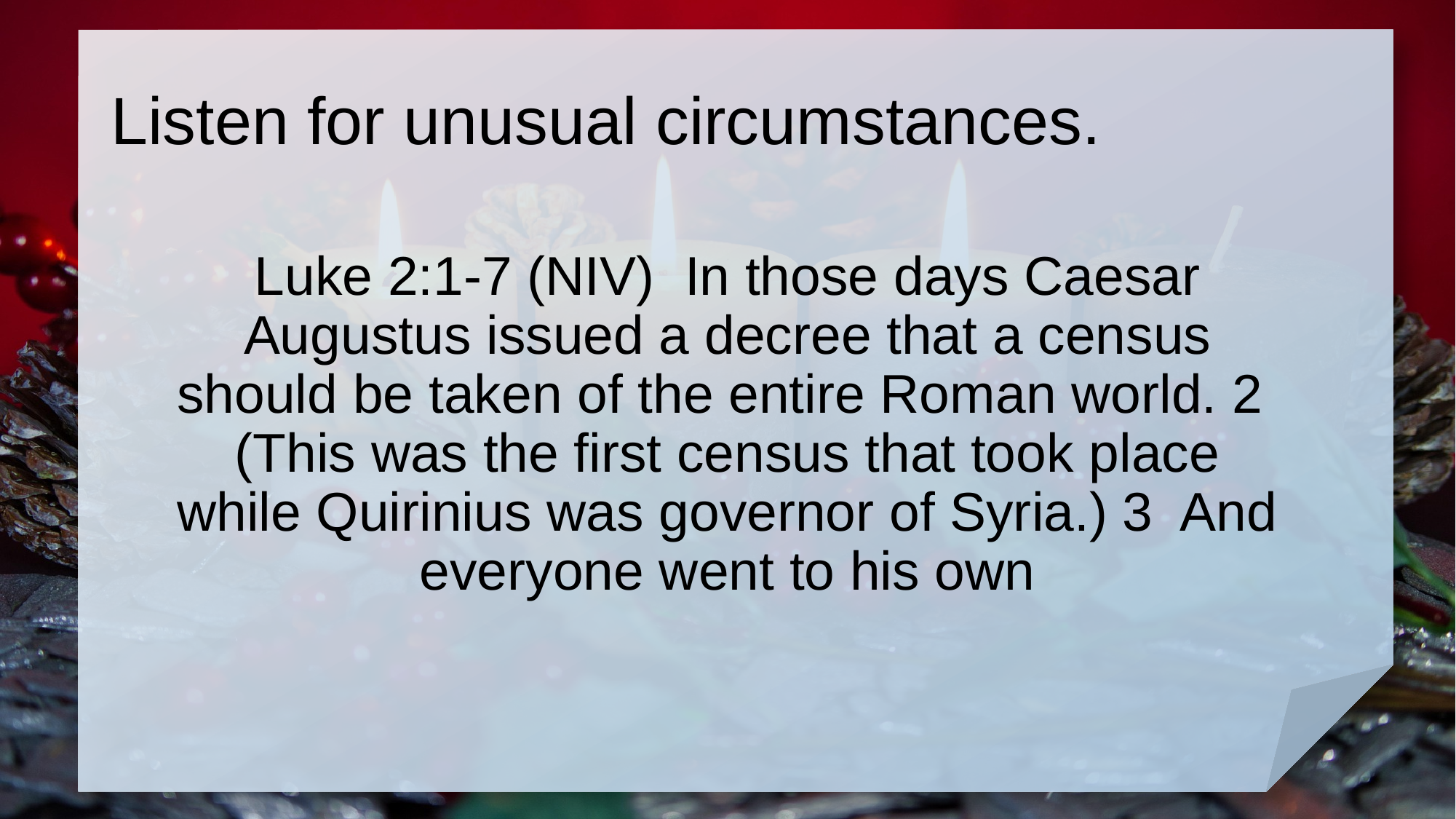

# Listen for unusual circumstances.
Luke 2:1-7 (NIV)  In those days Caesar Augustus issued a decree that a census should be taken of the entire Roman world. 2  (This was the first census that took place while Quirinius was governor of Syria.) 3  And everyone went to his own